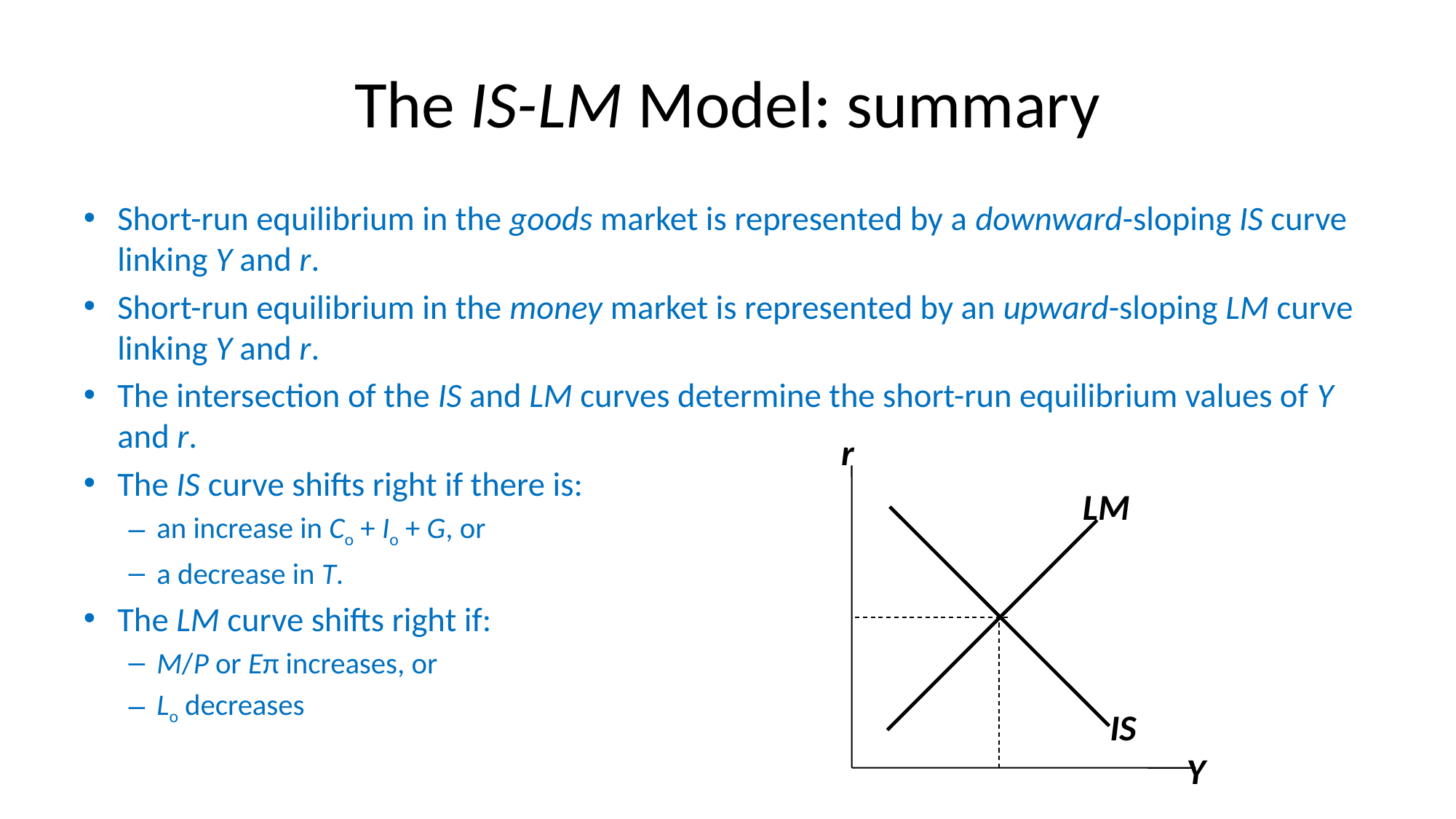

# The IS-LM Model: summary
Short-run equilibrium in the goods market is represented by a downward-sloping IS curve linking Y and r.
Short-run equilibrium in the money market is represented by an upward-sloping LM curve linking Y and r.
The intersection of the IS and LM curves determine the short-run equilibrium values of Y and r.
The IS curve shifts right if there is:
an increase in Co + Io + G, or
a decrease in T.
The LM curve shifts right if:
M/P or Eπ increases, or
Lo decreases

r

Y
LM

IS